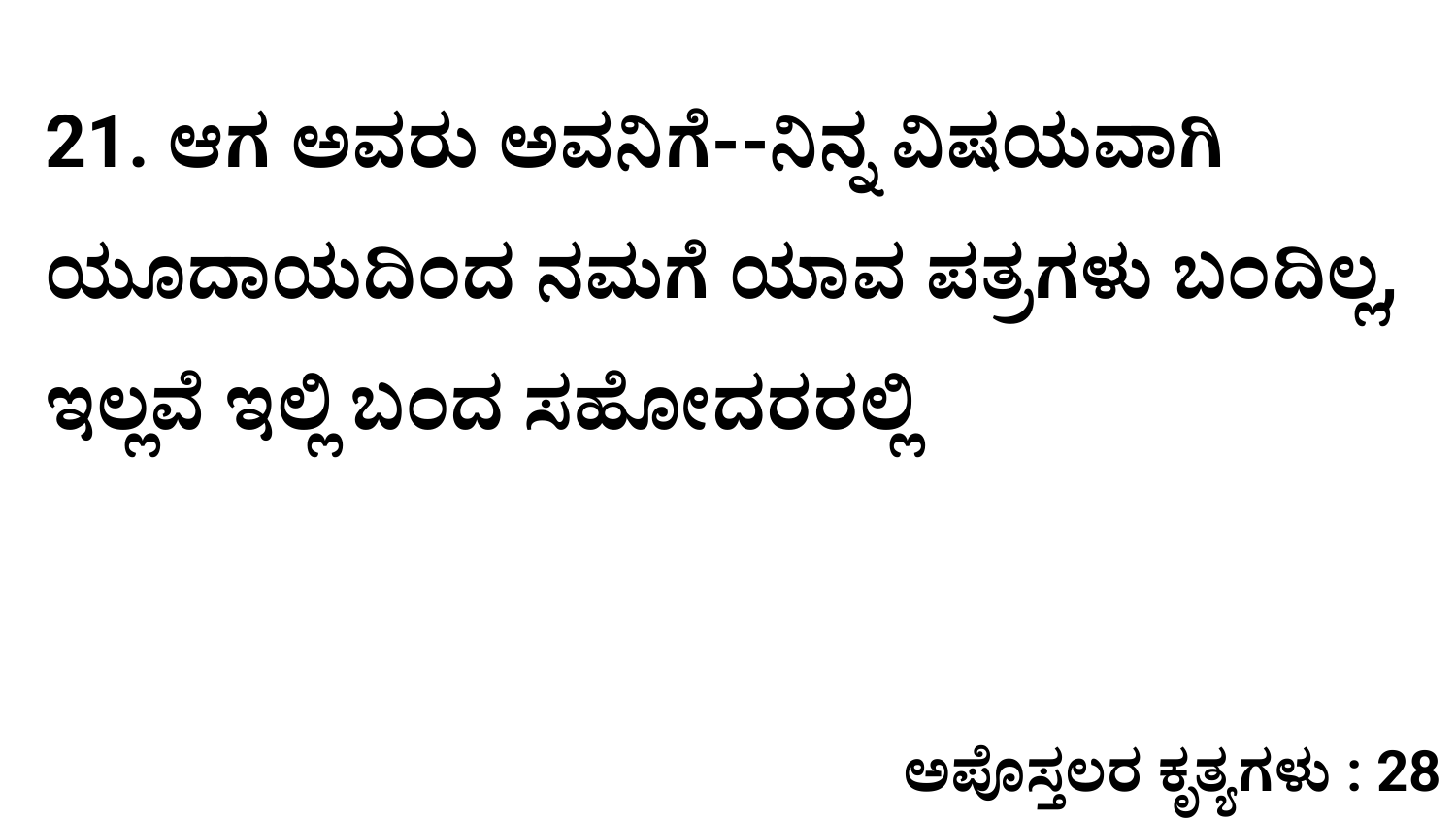

21. ಆಗ ಅವರು ಅವನಿಗೆ--ನಿನ್ನ ವಿಷಯವಾಗಿ ಯೂದಾಯದಿಂದ ನಮಗೆ ಯಾವ ಪತ್ರಗಳು ಬಂದಿಲ್ಲ, ಇಲ್ಲವೆ ಇಲ್ಲಿ ಬಂದ ಸಹೋದರರಲ್ಲಿ
ಅಪೊಸ್ತಲರ ಕೃತ್ಯಗಳು : 28